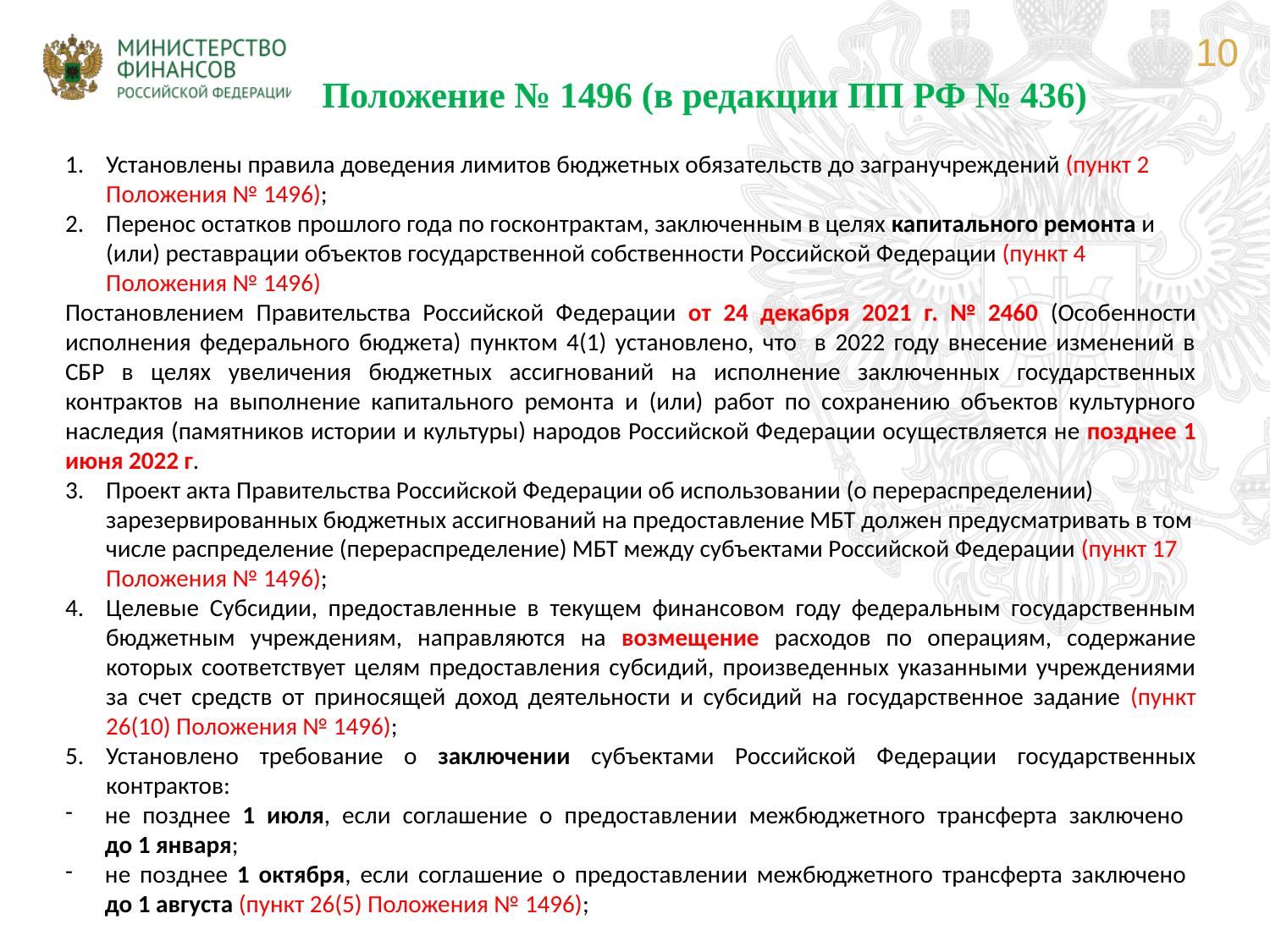

Положение № 1496 (в редакции ПП РФ № 436)
Установлены правила доведения лимитов бюджетных обязательств до загранучреждений (пункт 2 Положения № 1496);
Перенос остатков прошлого года по госконтрактам, заключенным в целях капитального ремонта и (или) реставрации объектов государственной собственности Российской Федерации (пункт 4 Положения № 1496)
Постановлением Правительства Российской Федерации от 24 декабря 2021 г. № 2460 (Особенности исполнения федерального бюджета) пунктом 4(1) установлено, что  в 2022 году внесение изменений в СБР в целях увеличения бюджетных ассигнований на исполнение заключенных государственных контрактов на выполнение капитального ремонта и (или) работ по сохранению объектов культурного наследия (памятников истории и культуры) народов Российской Федерации осуществляется не позднее 1 июня 2022 г.
Проект акта Правительства Российской Федерации об использовании (о перераспределении) зарезервированных бюджетных ассигнований на предоставление МБТ должен предусматривать в том числе распределение (перераспределение) МБТ между субъектами Российской Федерации (пункт 17 Положения № 1496);
Целевые Субсидии, предоставленные в текущем финансовом году федеральным государственным бюджетным учреждениям, направляются на возмещение расходов по операциям, содержание которых соответствует целям предоставления субсидий, произведенных указанными учреждениями за счет средств от приносящей доход деятельности и субсидий на государственное задание (пункт 26(10) Положения № 1496);
Установлено требование о заключении субъектами Российской Федерации государственных контрактов:
не позднее 1 июля, если соглашение о предоставлении межбюджетного трансферта заключено
до 1 января;
не позднее 1 октября, если соглашение о предоставлении межбюджетного трансферта заключено
до 1 августа (пункт 26(5) Положения № 1496);